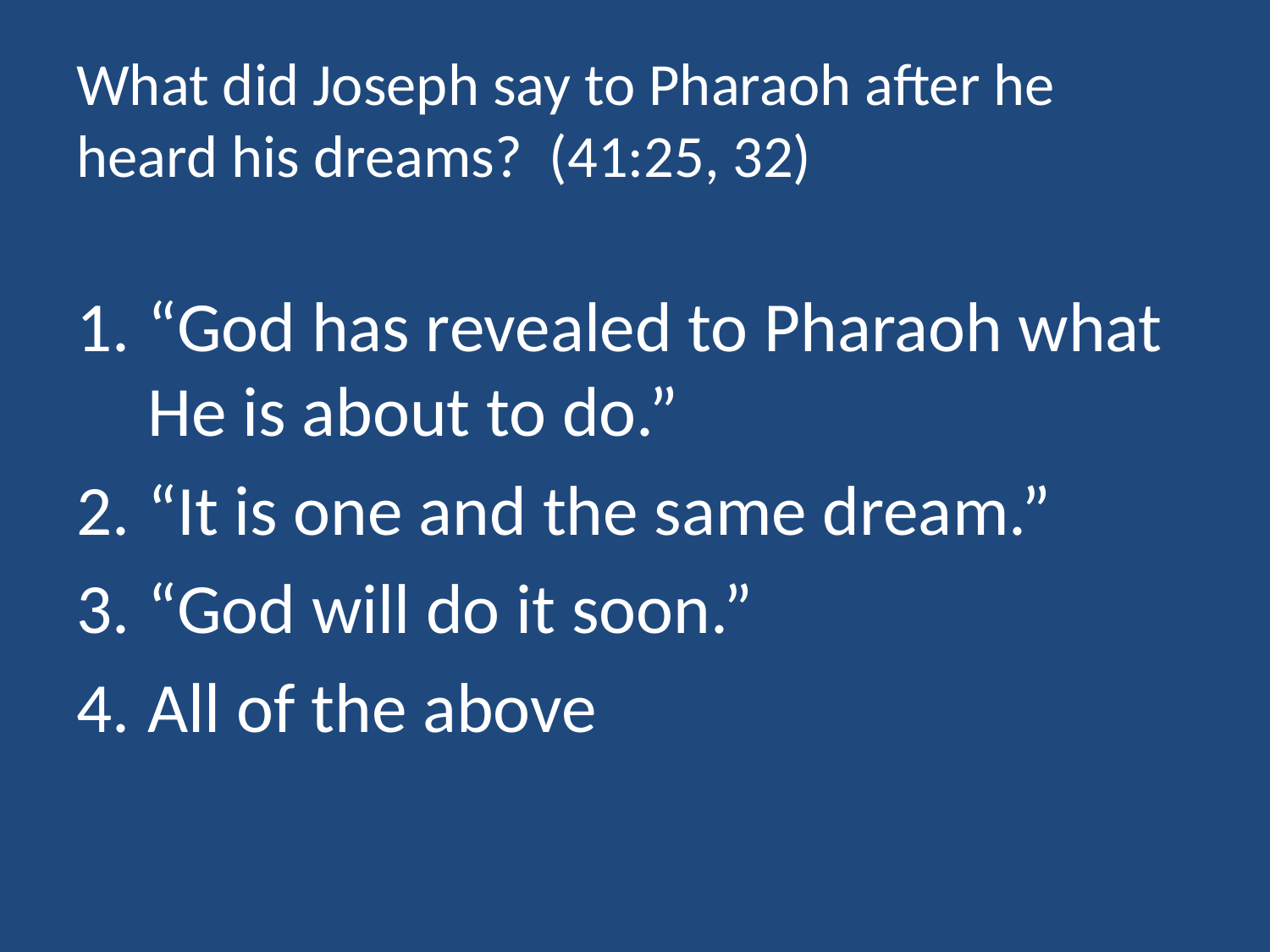

# What did Joseph say to Pharaoh after he heard his dreams?  (41:25, 32)
“God has revealed to Pharaoh what He is about to do.”
“It is one and the same dream.”
“God will do it soon.”
All of the above